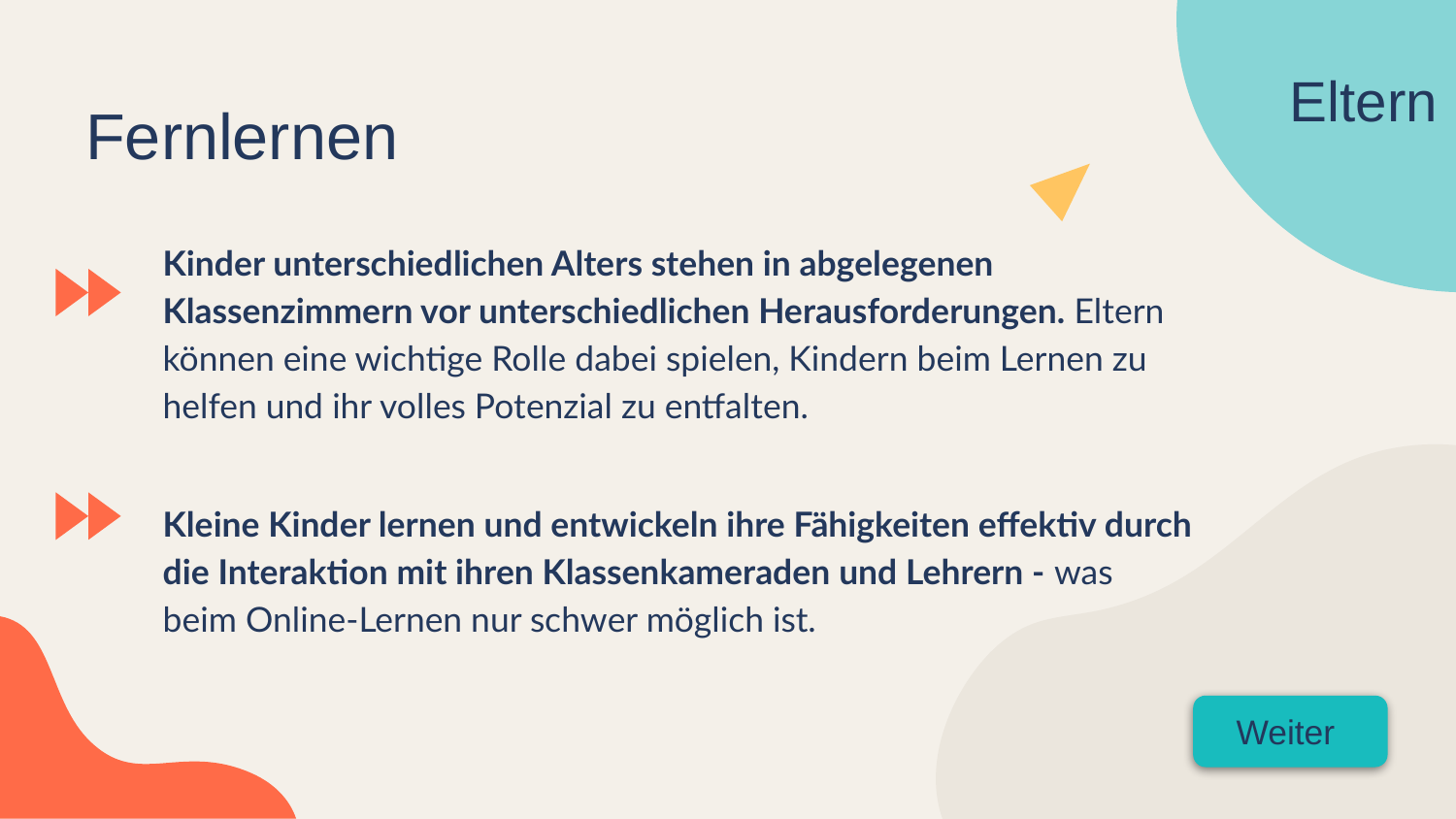

Eltern
Fernlernen
Kinder unterschiedlichen Alters stehen in abgelegenen Klassenzimmern vor unterschiedlichen Herausforderungen. Eltern können eine wichtige Rolle dabei spielen, Kindern beim Lernen zu helfen und ihr volles Potenzial zu entfalten.
Kleine Kinder lernen und entwickeln ihre Fähigkeiten effektiv durch die Interaktion mit ihren Klassenkameraden und Lehrern - was beim Online-Lernen nur schwer möglich ist.

Weiter